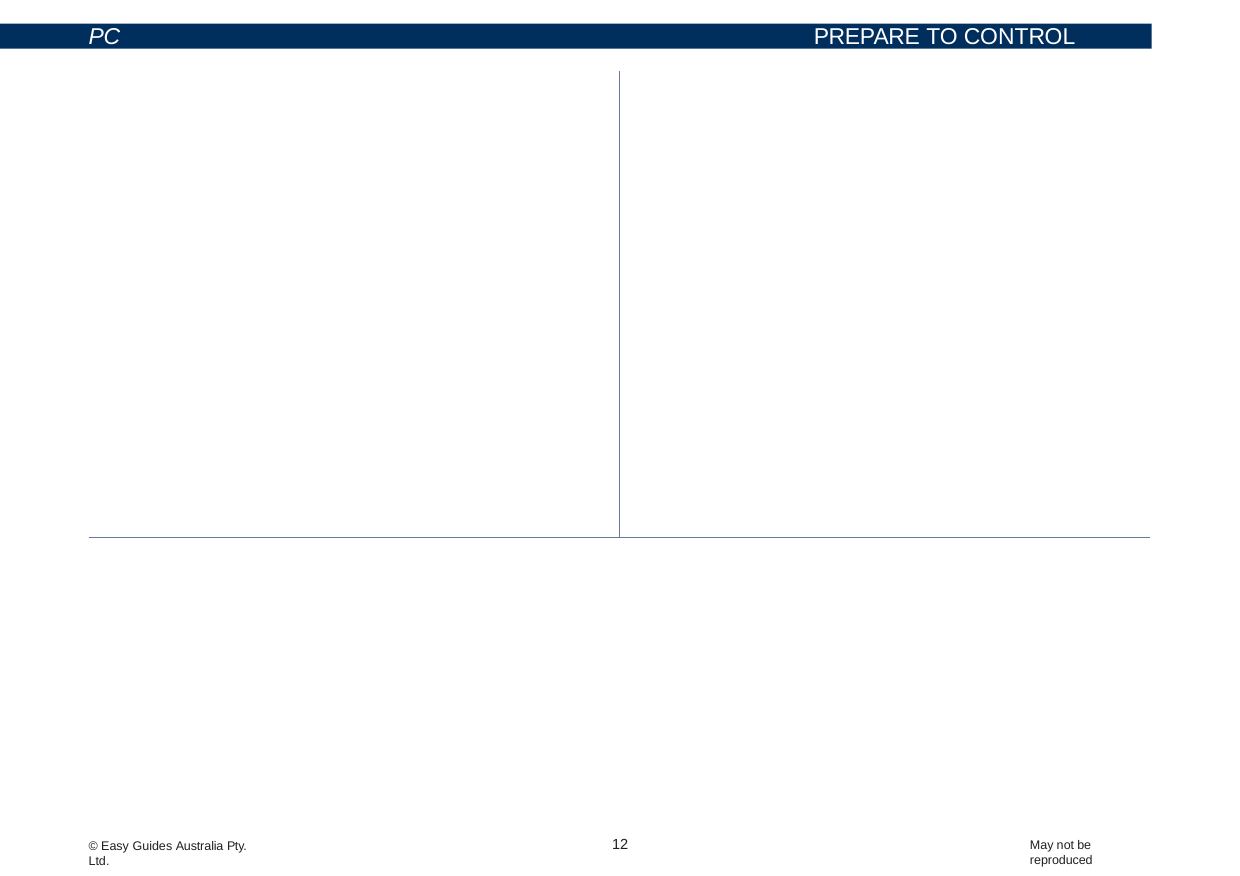

PC 1.3
PREPARE TO CONTROL TRAFFIC
Worker’s (employee’s) duty of care
By law, as a worker you must take care of your own health  and safety — and the health and safety of other people in the  workplace.
You must also:
PCBU’s (employer’s) duty of care
By law, as a PCBU you must do everything reasonably practical  to provide a workplace that is safe and without risk to health.
You must instruct and train your workers to work safely.
You must do so in a way that is easy for your employees to  understand.

Do your best to follow  reasonable safety  instructions from your  PCBU/employer (boss)
Follow workplace health  and safety procedures  and policies
Do not do work if you  believe a hazard would  be a serious risk to your  health or safety.

Penalties
If you are a PCBU/employer or worker, the  government can fine or even imprison you for  failing your duty of care.
12
May not be reproduced
© Easy Guides Australia Pty. Ltd.